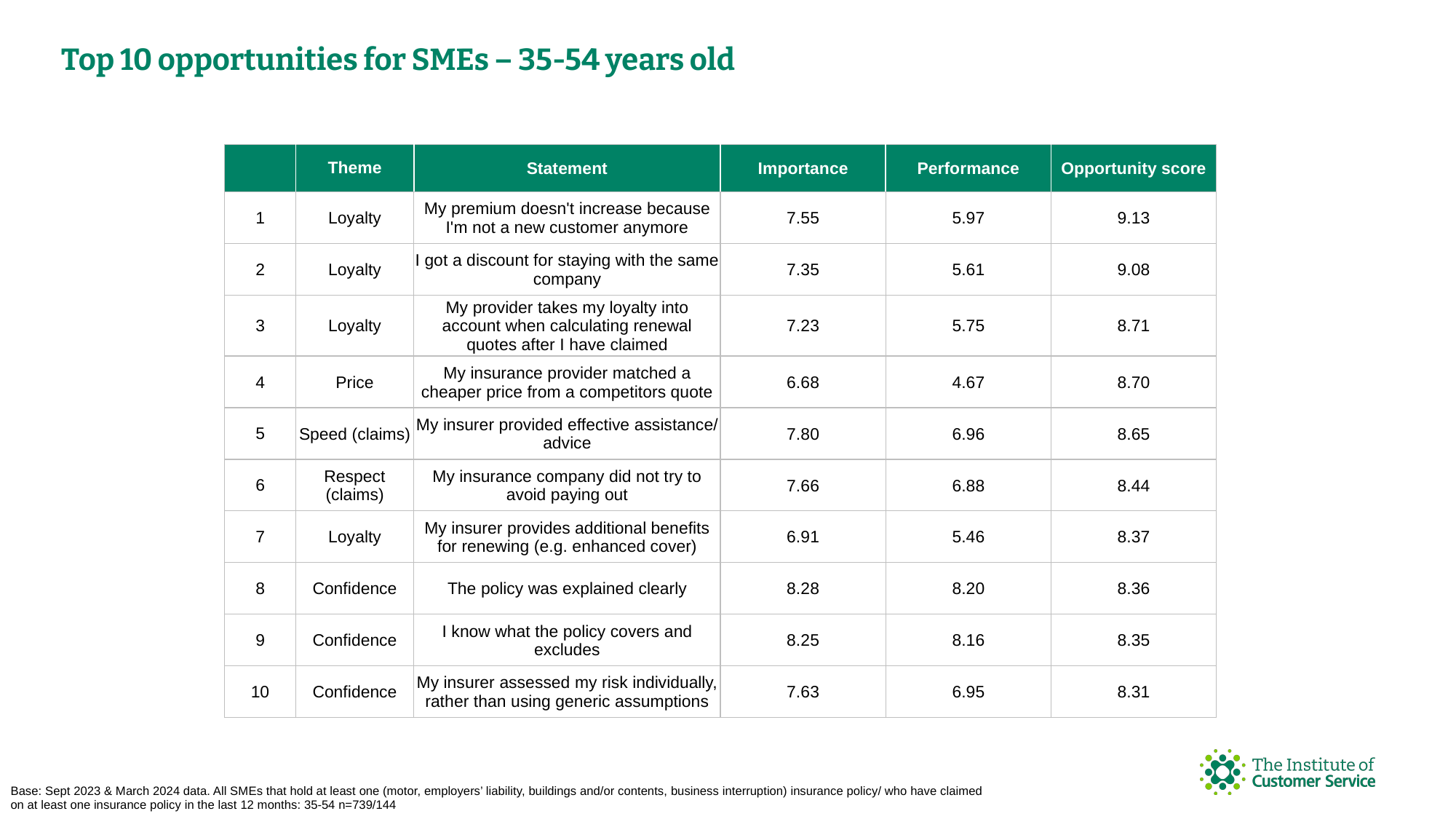

Top 10 opportunities for SMEs – 35-54 years old
|  | Theme | Statement | Importance | Performance | Opportunity score |
| --- | --- | --- | --- | --- | --- |
| 1 | Loyalty | My premium doesn't increase because I'm not a new customer anymore | 7.55 | 5.97 | 9.13 |
| 2 | Loyalty | I got a discount for staying with the same company | 7.35 | 5.61 | 9.08 |
| 3 | Loyalty | My provider takes my loyalty into account when calculating renewal quotes after I have claimed | 7.23 | 5.75 | 8.71 |
| 4 | Price | My insurance provider matched a cheaper price from a competitors quote | 6.68 | 4.67 | 8.70 |
| 5 | Speed (claims) | My insurer provided effective assistance/ advice | 7.80 | 6.96 | 8.65 |
| 6 | Respect (claims) | My insurance company did not try to avoid paying out | 7.66 | 6.88 | 8.44 |
| 7 | Loyalty | My insurer provides additional benefits for renewing (e.g. enhanced cover) | 6.91 | 5.46 | 8.37 |
| 8 | Confidence | The policy was explained clearly | 8.28 | 8.20 | 8.36 |
| 9 | Confidence | I know what the policy covers and excludes | 8.25 | 8.16 | 8.35 |
| 10 | Confidence | My insurer assessed my risk individually, rather than using generic assumptions | 7.63 | 6.95 | 8.31 |
Base: Sept 2023 & March 2024 data. All SMEs that hold at least one (motor, employers’ liability, buildings and/or contents, business interruption) insurance policy/ who have claimed on at least one insurance policy in the last 12 months: 35-54 n=739/144